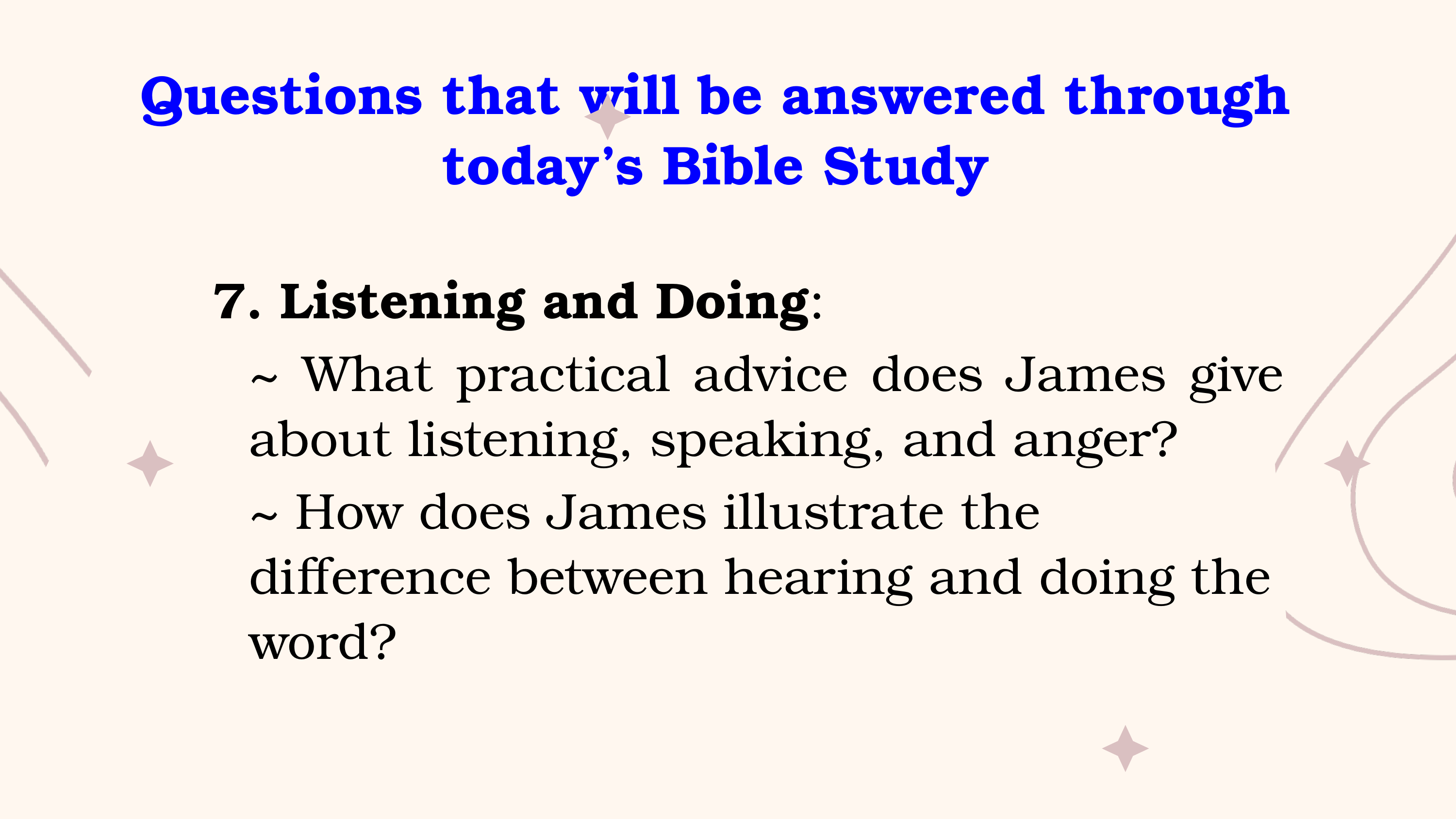

Questions that will be answered through today’s Bible Study

7. Listening and Doing:
~ What practical advice does James give about listening, speaking, and anger?
~ How does James illustrate the difference between hearing and doing the word?